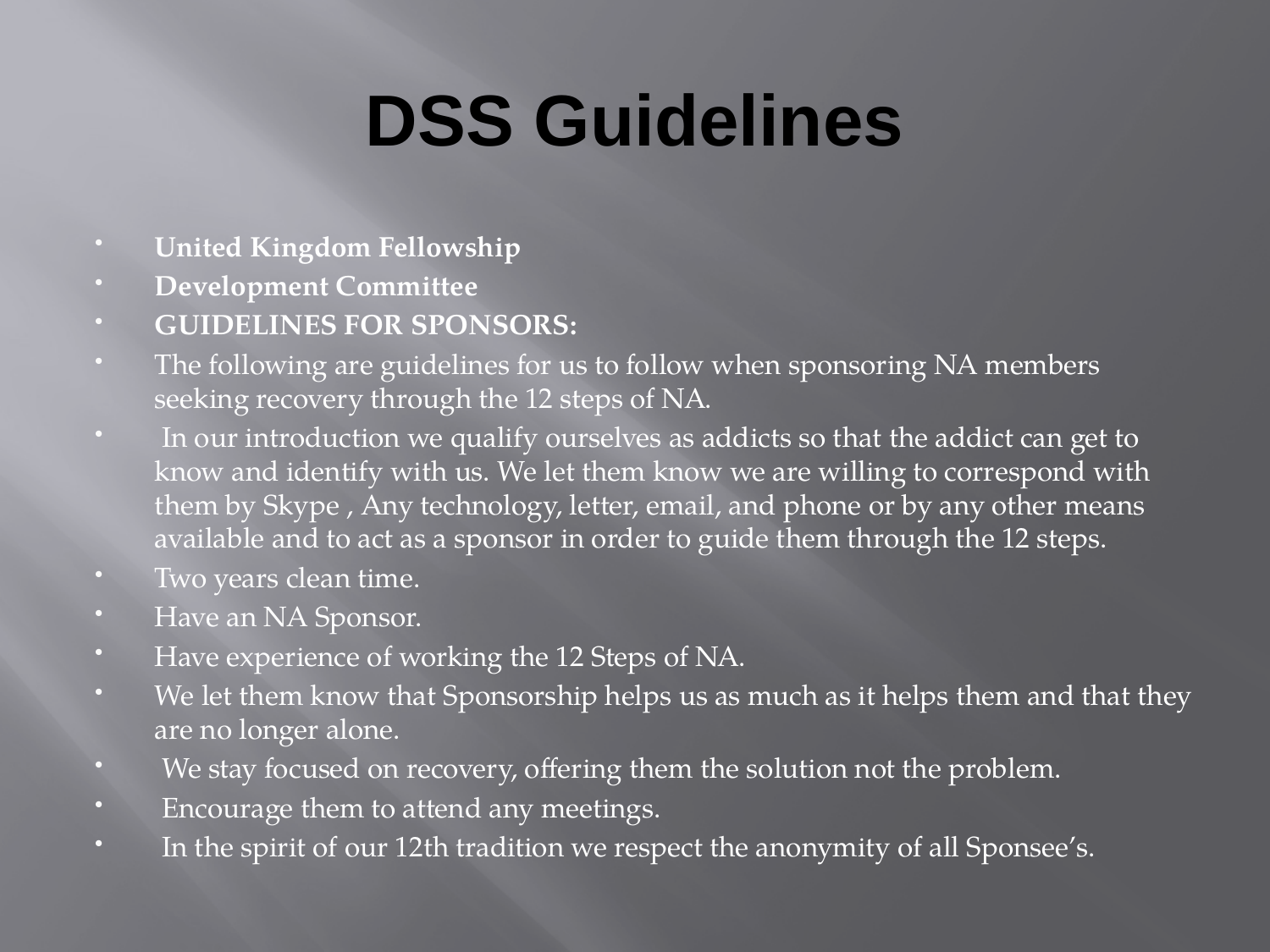

# DSS Guidelines
United Kingdom Fellowship
Development Committee
GUIDELINES FOR SPONSORS:
The following are guidelines for us to follow when sponsoring NA members seeking recovery through the 12 steps of NA.
 In our introduction we qualify ourselves as addicts so that the addict can get to know and identify with us. We let them know we are willing to correspond with them by Skype , Any technology, letter, email, and phone or by any other means available and to act as a sponsor in order to guide them through the 12 steps.
Two years clean time.
Have an NA Sponsor.
Have experience of working the 12 Steps of NA.
We let them know that Sponsorship helps us as much as it helps them and that they are no longer alone.
 We stay focused on recovery, offering them the solution not the problem.
 Encourage them to attend any meetings.
 In the spirit of our 12th tradition we respect the anonymity of all Sponsee’s.